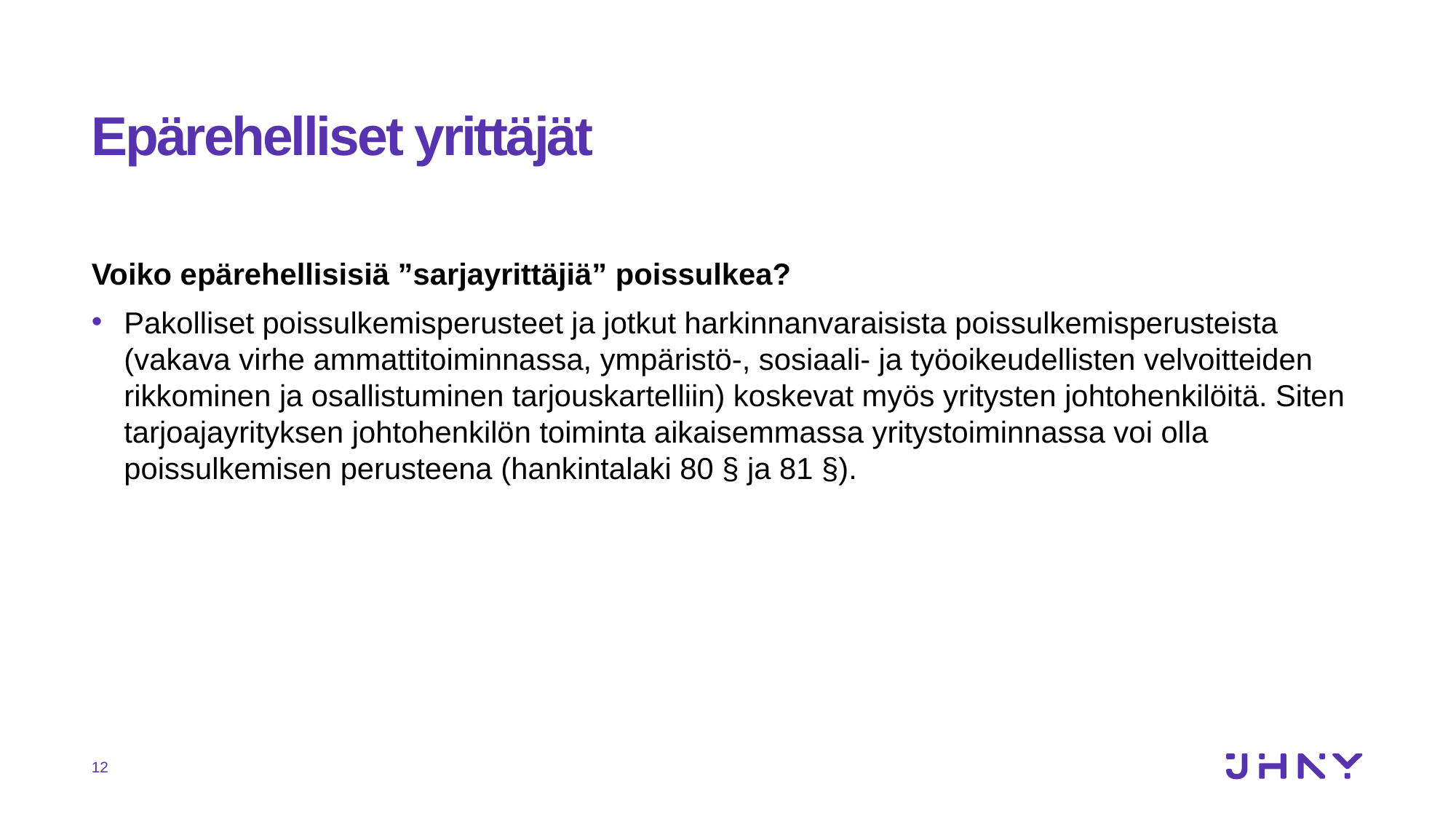

# Epärehelliset yrittäjät
Voiko epärehellisisiä ”sarjayrittäjiä” poissulkea?
Pakolliset poissulkemisperusteet ja jotkut harkinnanvaraisista poissulkemisperusteista (vakava virhe ammattitoiminnassa, ympäristö-, sosiaali- ja työoikeudellisten velvoitteiden rikkominen ja osallistuminen tarjouskartelliin) koskevat myös yritysten johtohenkilöitä. Siten tarjoajayrityksen johtohenkilön toiminta aikaisemmassa yritystoiminnassa voi olla poissulkemisen perusteena (hankintalaki 80 § ja 81 §).

12